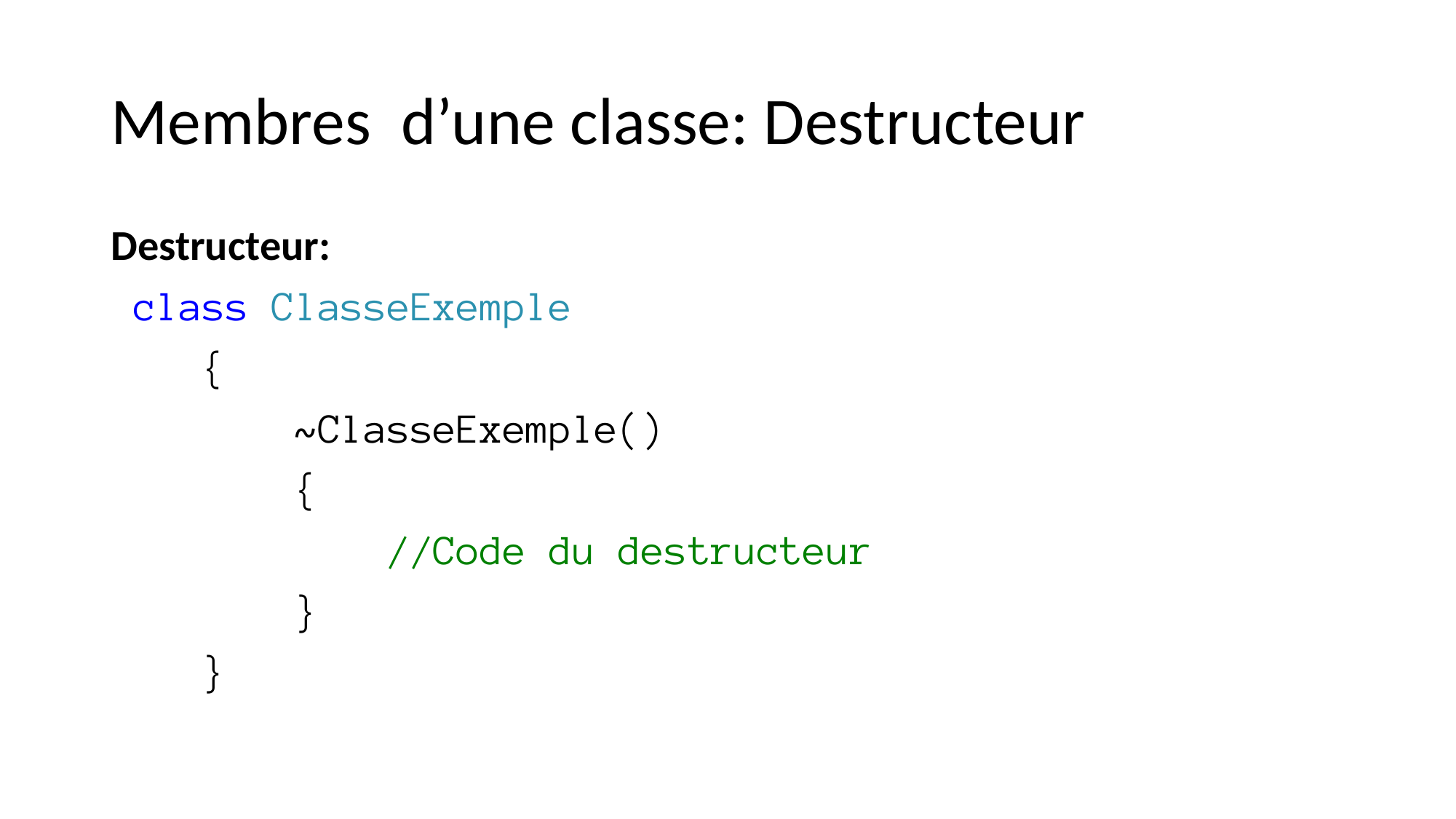

# Membres  d’une classe: Destructeur
Destructeur:
 class ClasseExemple
    {
        ~ClasseExemple()
        {
            //Code du destructeur
        }
    }